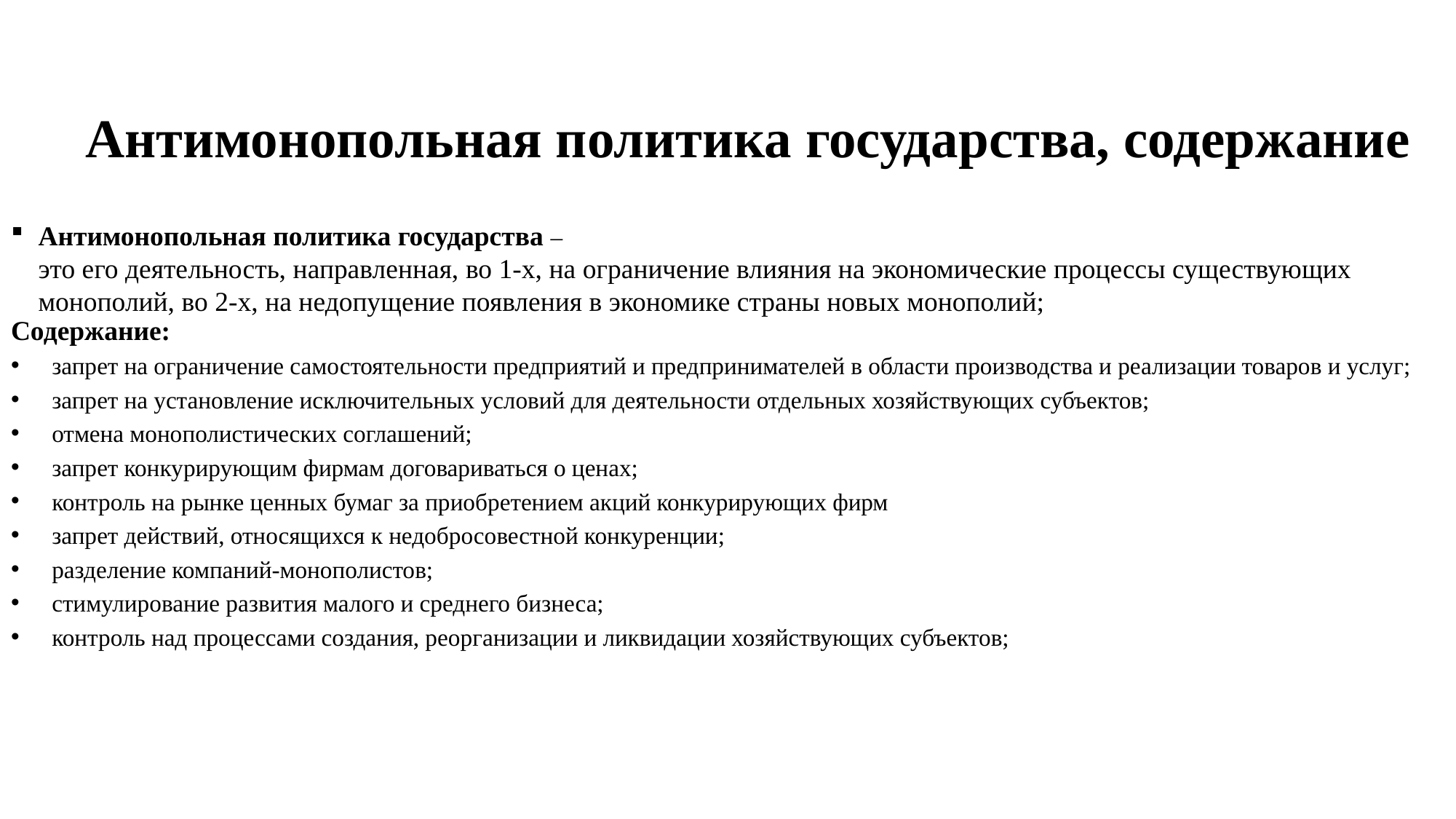

# Антимонопольная политика государства, содержание
Антимонопольная политика государства –
это его деятельность, направленная, во 1-х, на ограничение влияния на экономические процессы существующих монополий, во 2-х, на недопущение появления в экономике страны новых монополий;

Содержание:
запрет на ограничение самостоятельности предприятий и предпринимателей в области производства и реализации товаров и услуг;
запрет на установление исключительных условий для деятельности отдельных хозяйствующих субъектов;
отмена монополистических соглашений;
запрет конкурирующим фирмам договариваться о ценах;
контроль на рынке ценных бумаг за приобретением акций конкурирующих фирм
запрет действий, относящихся к недобросовестной конкуренции;
разделение компаний-монополистов;
стимулирование развития малого и среднего бизнеса;
контроль над процессами создания, реорганизации и ликвидации хозяйствующих субъектов;